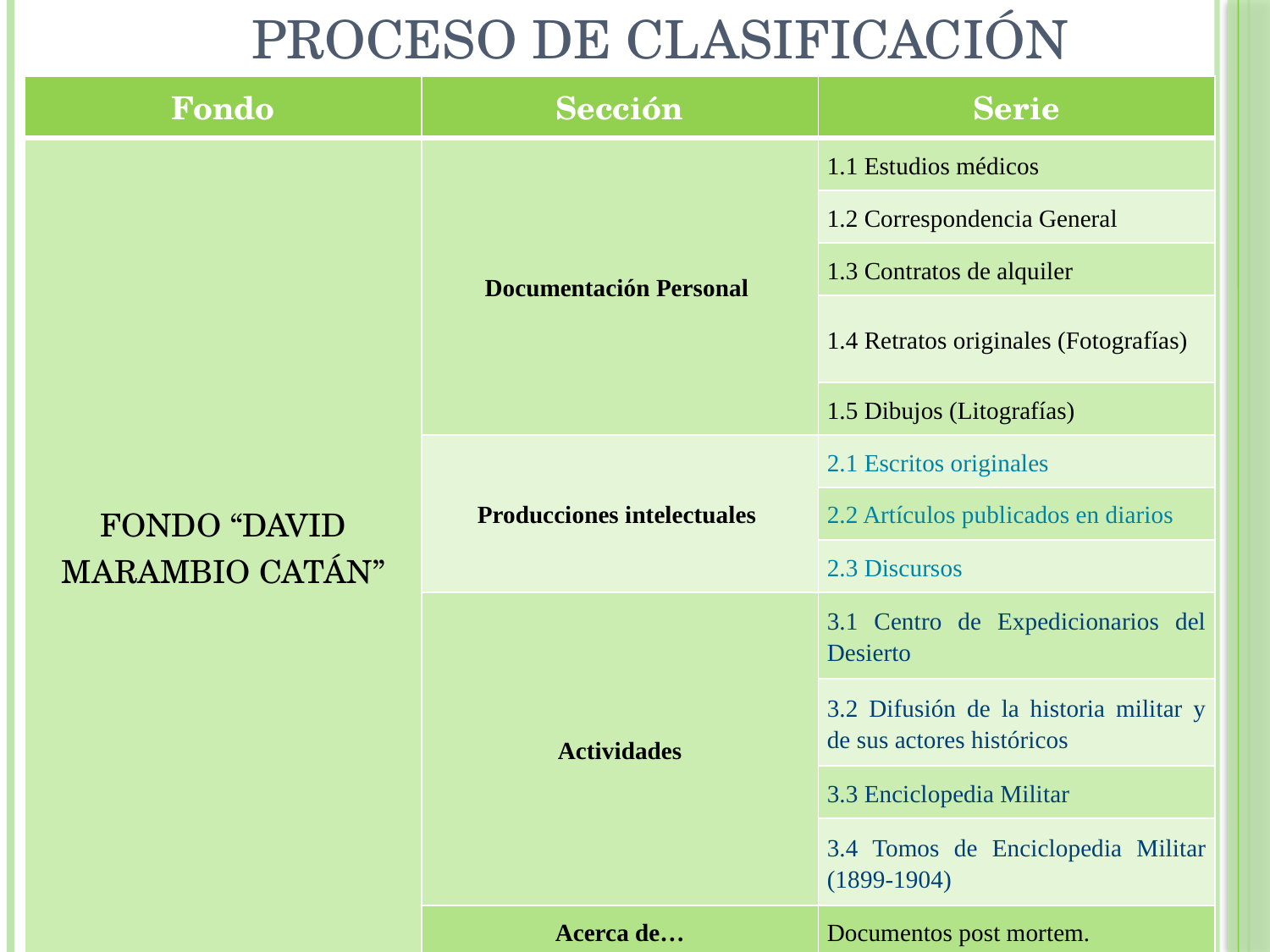

# PROCESO DE CLASIFICACIÓN
| Fondo | Sección | Serie |
| --- | --- | --- |
| Fondo “David Marambio Catán” | Documentación Personal | 1.1 Estudios médicos |
|  |  | 1.2 Correspondencia General |
|  |  | 1.3 Contratos de alquiler |
|  |  | 1.4 Retratos originales (Fotografías) |
|  |  | 1.5 Dibujos (Litografías) |
|  | Producciones intelectuales | 2.1 Escritos originales |
|  |  | 2.2 Artículos publicados en diarios |
|  |  | 2.3 Discursos |
|  | Actividades | 3.1 Centro de Expedicionarios del Desierto |
|  |  | 3.2 Difusión de la historia militar y de sus actores históricos |
|  |  | 3.3 Enciclopedia Militar |
|  |  | 3.4 Tomos de Enciclopedia Militar (1899-1904) |
|  | Acerca de… | Documentos post mortem. |